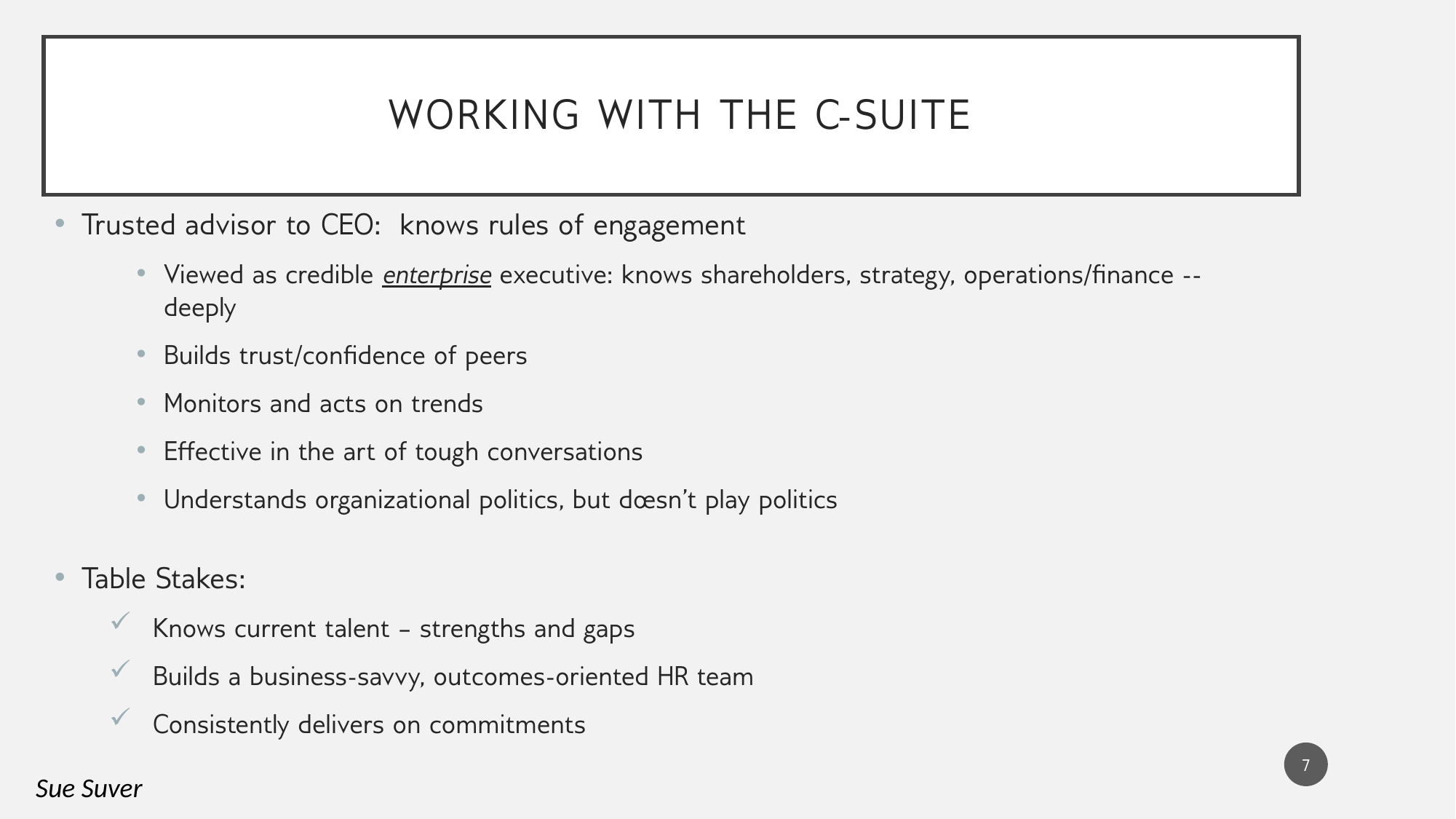

# working with the C-Suite
Trusted advisor to CEO:  knows rules of engagement
Viewed as credible enterprise executive: knows shareholders, strategy, operations/finance -- deeply
Builds trust/confidence of peers
Monitors and acts on trends
Effective in the art of tough conversations
Understands organizational politics, but doesn’t play politics

Table Stakes:
  Knows current talent – strengths and gaps
  Builds a business-savvy, outcomes-oriented HR team
  Consistently delivers on commitments

7
Sue Suver